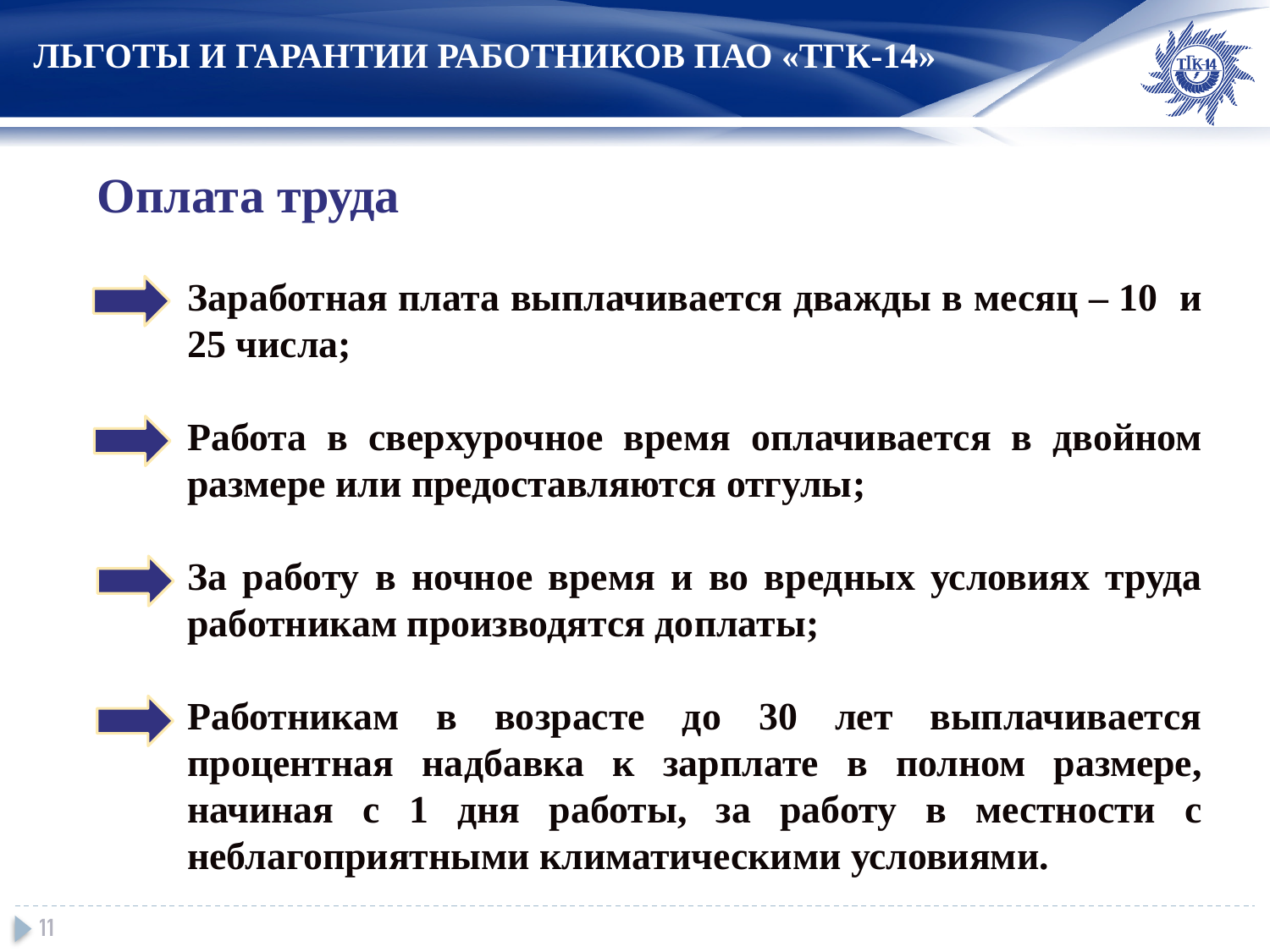

ЛЬГОТЫ И ГАРАНТИИ РАБОТНИКОВ ПАО «ТГК-14»
Оплата труда
Заработная плата выплачивается дважды в месяц – 10  и 25 числа;

Работа в сверхурочное время оплачивается в двойном размере или предоставляются отгулы;

За работу в ночное время и во вредных условиях труда работникам производятся доплаты;

Работникам в возрасте до 30 лет выплачивается процентная надбавка к зарплате в полном размере, начиная с 1 дня работы, за работу в местности с неблагоприятными климатическими условиями.